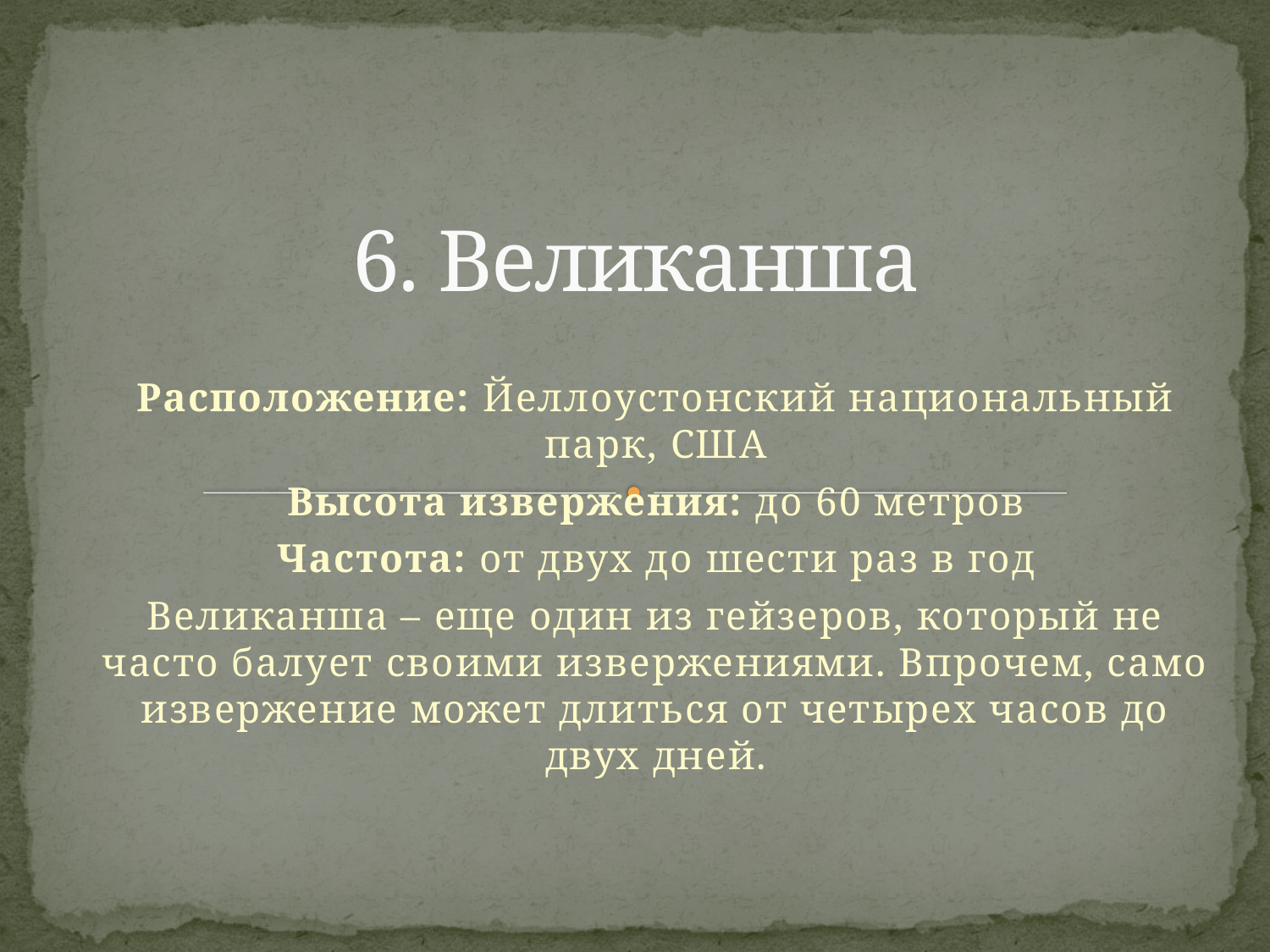

# 6. Великанша
Расположение: Йеллоустонский национальный парк, США
Высота извержения: до 60 метров
Частота: от двух до шести раз в год
Великанша – еще один из гейзеров, который не часто балует своими извержениями. Впрочем, само извержение может длиться от четырех часов до двух дней.